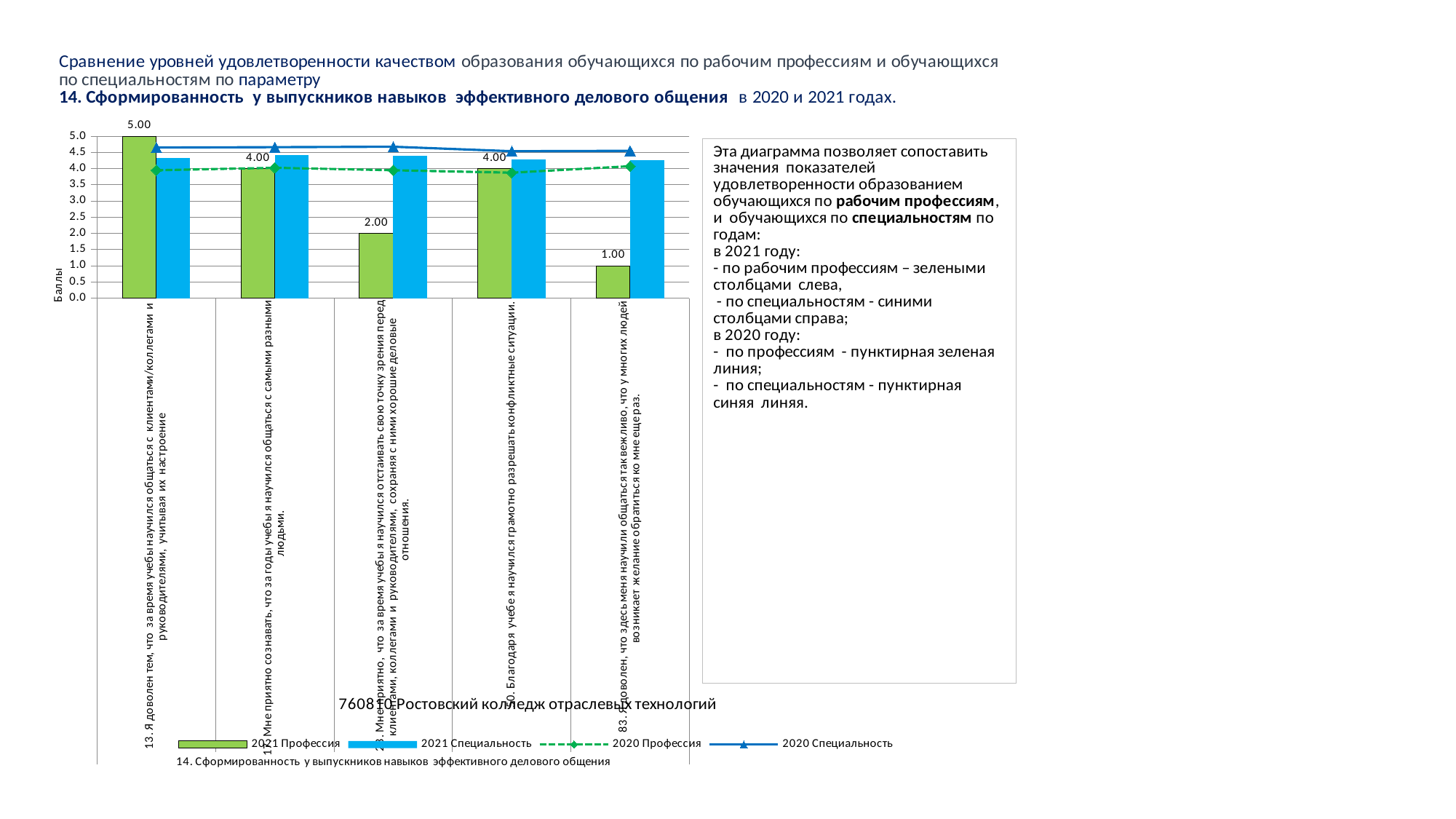

### Chart

| Category | 2021 Профессия | 2021 Специальность | 2020 Профессия | 2020 Специальность |
|---|---|---|---|---|
| 13. Я доволен тем, что  за время учебы научился общаться с  клиентами/коллегами  и  руководителями,  учитывая  их  настроение | 5.0 | 4.318007662835249 | 3.95 | 4.65 |
| 17. Мне приятно сознавать, что за годы учебы я научился общаться с самыми разными людьми.  | 4.0 | 4.42911877394636 | 4.025 | 4.6625 |
| 23. Мне  приятно,  что  за время учебы я научился отстаивать свою точку зрения перед клиентами, коллегами  и  руководителями,  сохраняя с ними хорошие деловые  отношения. | 2.0 | 4.406130268199234 | 3.95 | 4.675 |
| 50. Благодаря  учебе я научился грамотно разрешать конфликтные ситуации. | 4.0 | 4.2796934865900385 | 3.875 | 4.5375 |
| 83. Я доволен, что здесь меня научили общаться так вежливо, что у многих людей возникает  желание обратиться ко мне еще раз. | 1.0 | 4.256704980842912 | 4.075 | 4.55 |